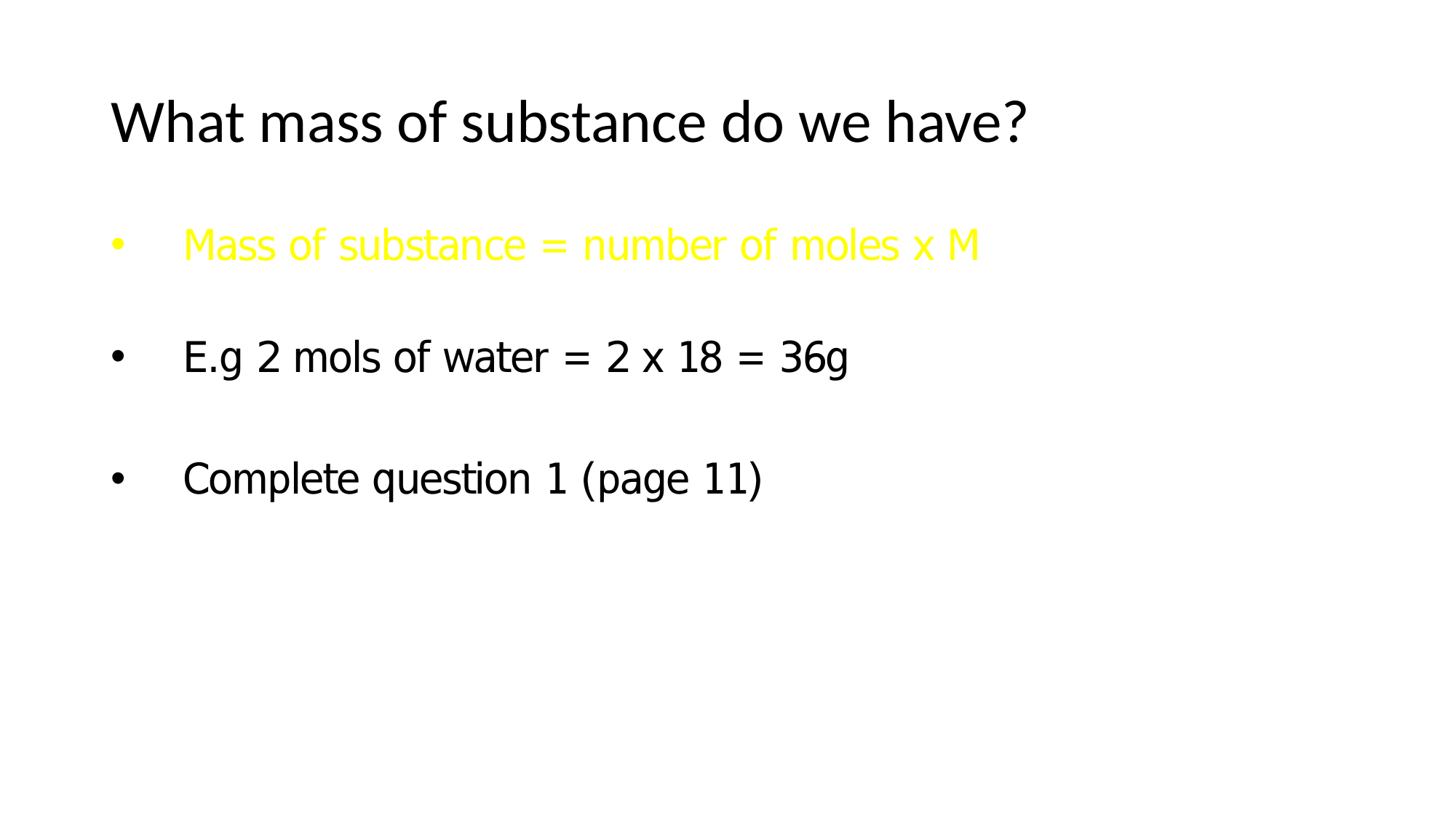

# What mass of substance do we have?
Mass of substance = number of moles x M
E.g 2 mols of water = 2 x 18 = 36g

Complete question 1 (page 11)